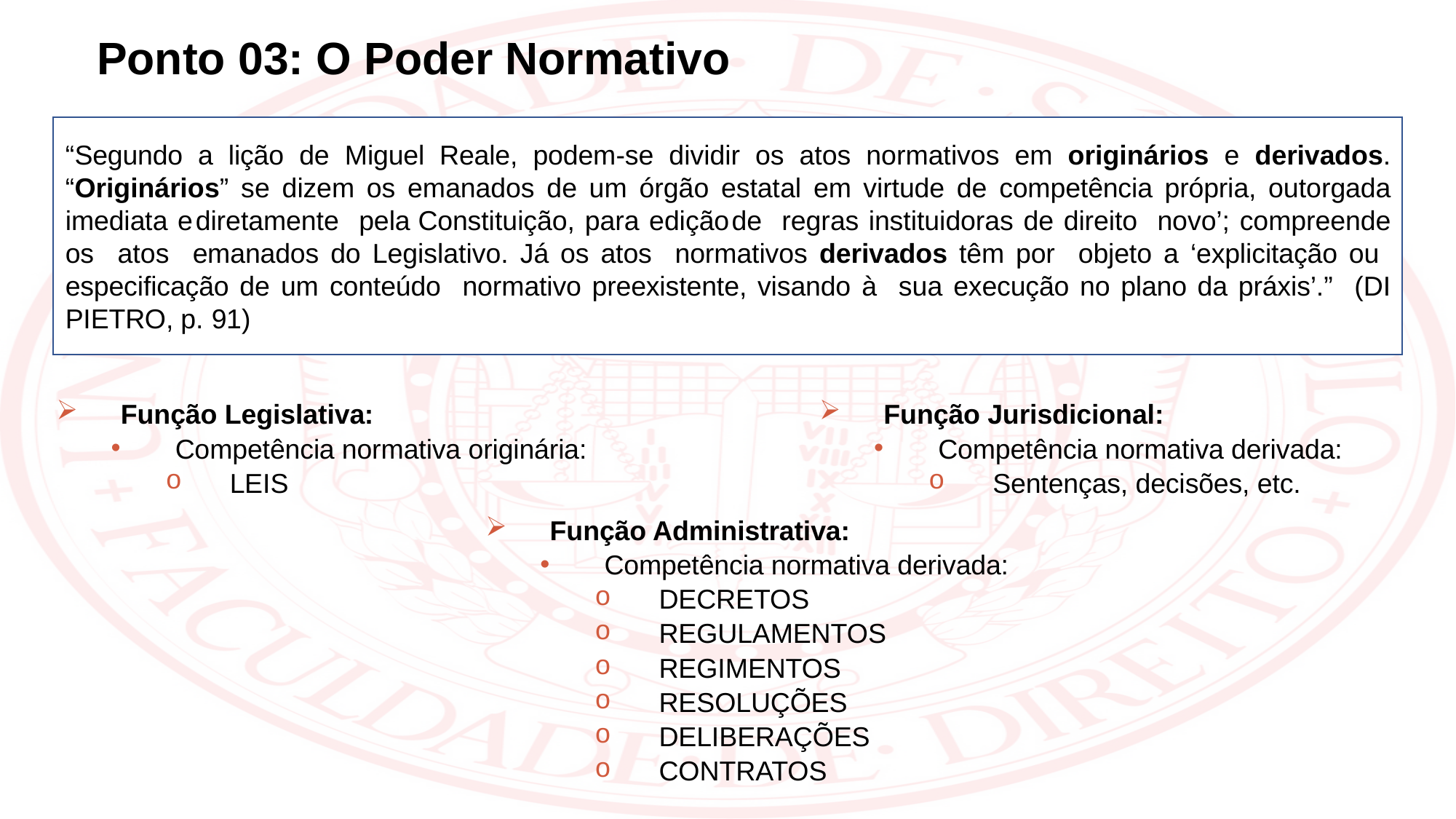

Ponto 03: O Poder Normativo

“Segundo a lição de Miguel Reale, podem-se dividir os atos normativos em originários e derivados. “Originários” se dizem os emanados de um órgão estatal em virtude de competência própria, outorgada imediata e	diretamente  pela	Constituição, para edição	de  regras instituidoras de direito  novo’; compreende os  atos  emanados do Legislativo. Já os atos  normativos derivados têm por  objeto a ‘explicitação ou  especificação de um conteúdo  normativo preexistente, visando à  sua execução no plano da práxis’.”  (DI PIETRO, p. 91)
Função Legislativa:
Competência normativa originária:
LEIS

Função Jurisdicional:
Competência normativa derivada:
Sentenças, decisões, etc.
Função Administrativa:
Competência normativa derivada:
DECRETOS
REGULAMENTOS
REGIMENTOS
RESOLUÇÕES
DELIBERAÇÕES
CONTRATOS